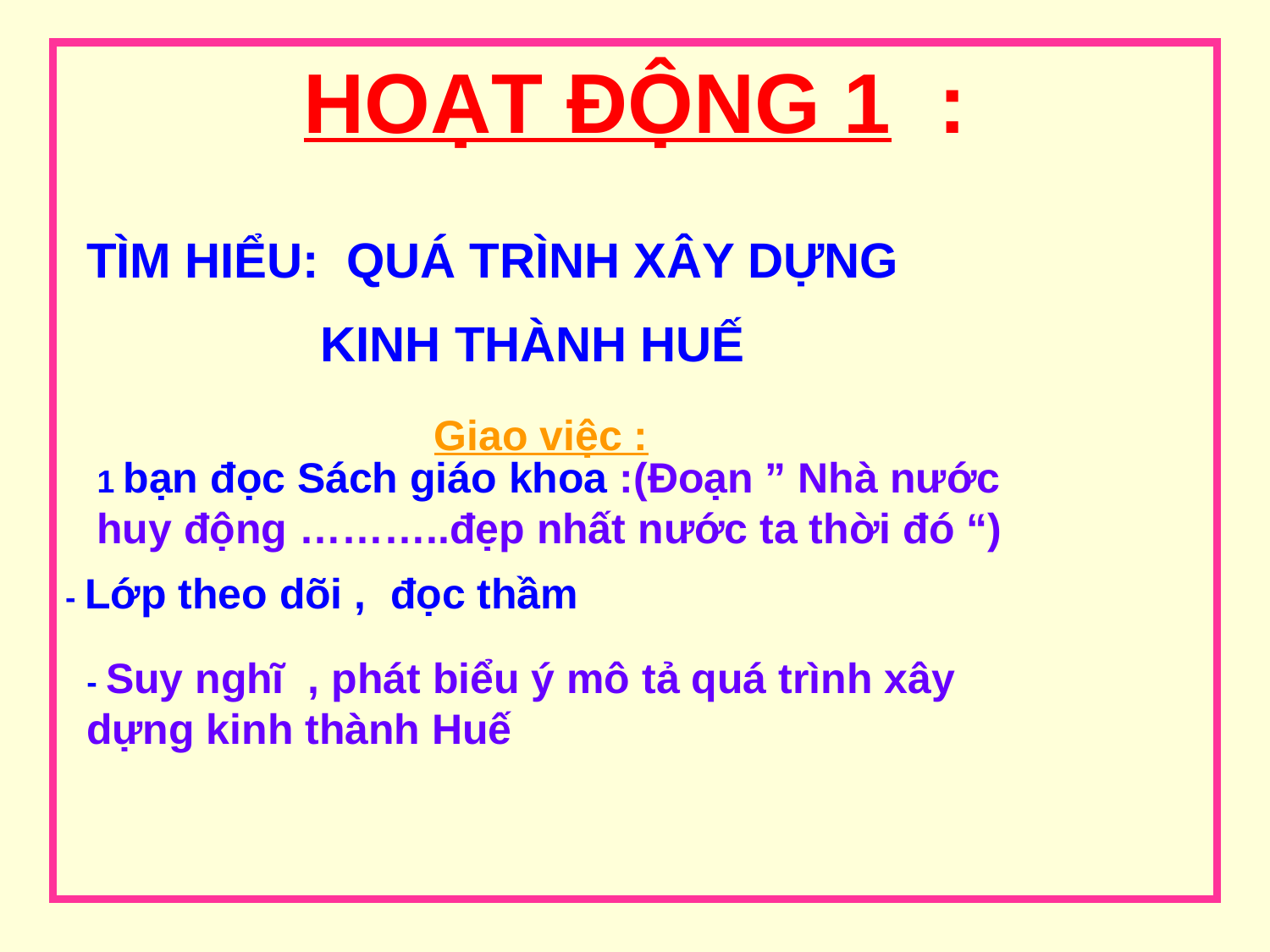

HOẠT ĐỘNG 1  :

TÌM HIỂU:  QUÁ TRÌNH XÂY DỰNG
                 KINH THÀNH HUẾ
                                Giao việc :
1 bạn đọc Sách giáo khoa :(Đoạn ” Nhà nước huy động ………..đẹp nhất nước ta thời đó “)

- Lớp theo dõi ,  đọc thầm

- Suy nghĩ  , phát biểu ý mô tả quá trình xây dựng kinh thành Huế